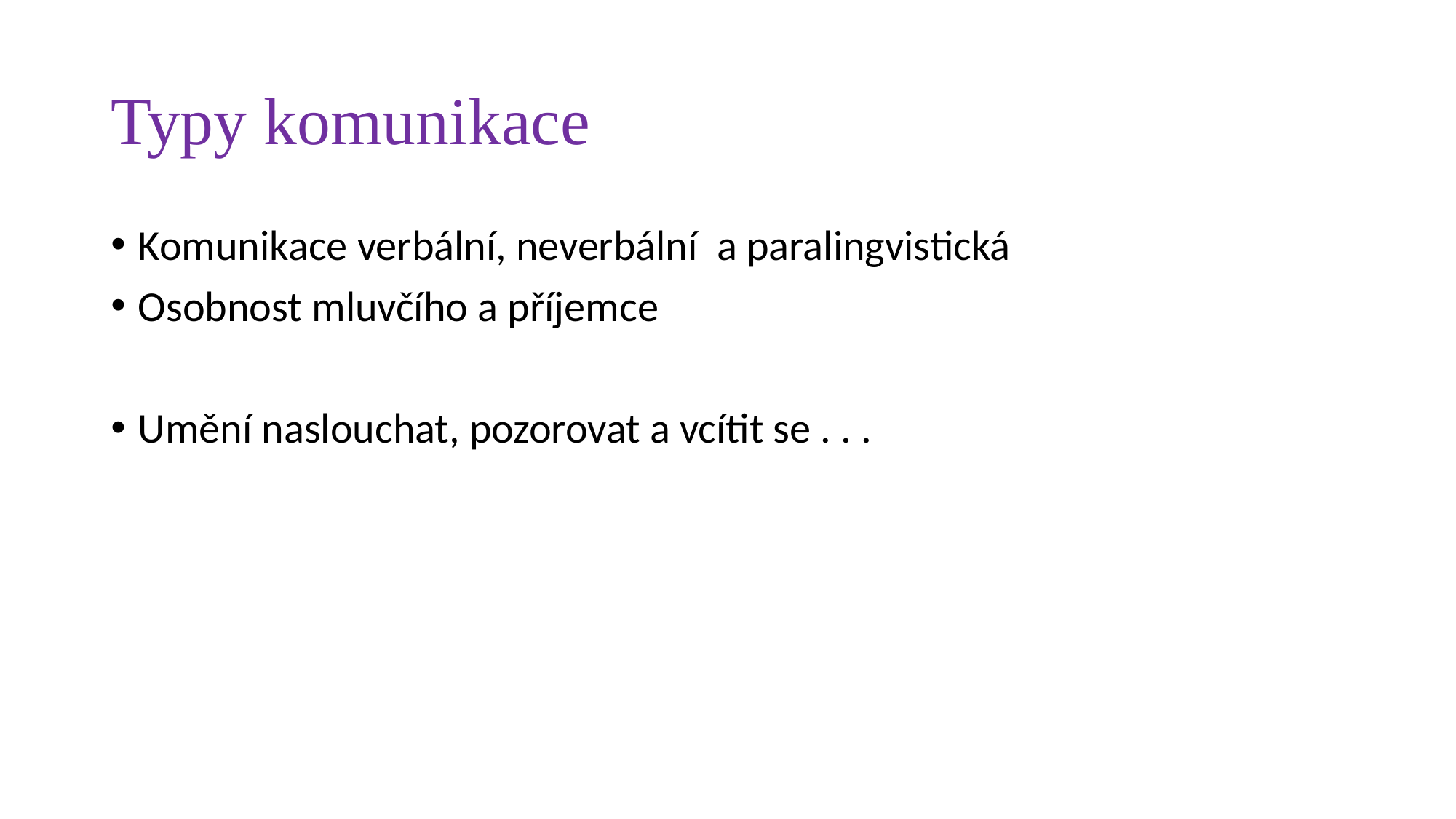

# Typy komunikace
Komunikace verbální, neverbální  a paralingvistická
Osobnost mluvčího a příjemce

Umění naslouchat, pozorovat a vcítit se . . .